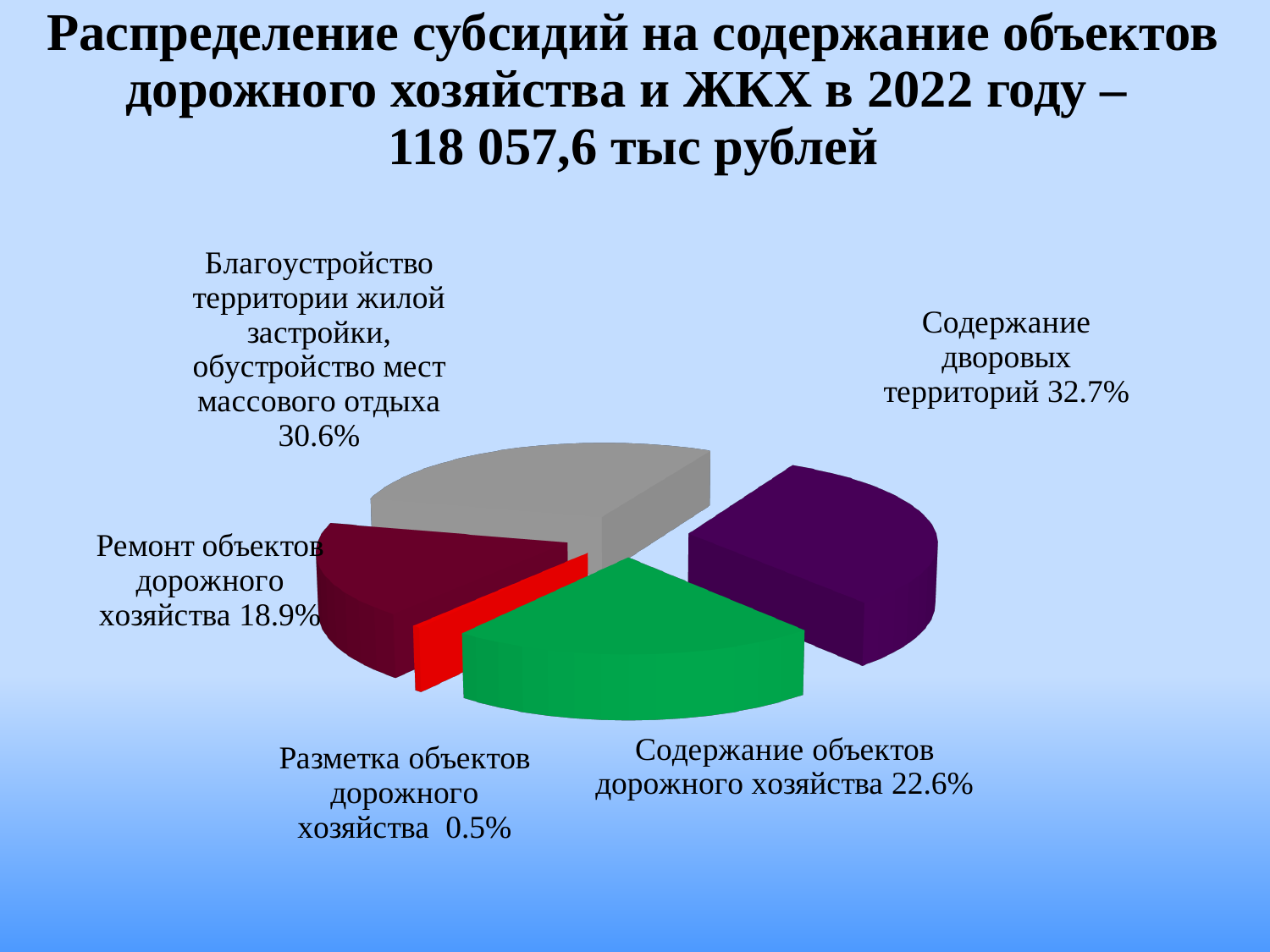

# Распределение субсидий на содержание объектов дорожного хозяйства и ЖКХ в 2022 году – 118 057,6 тыс рублей

[unsupported chart]